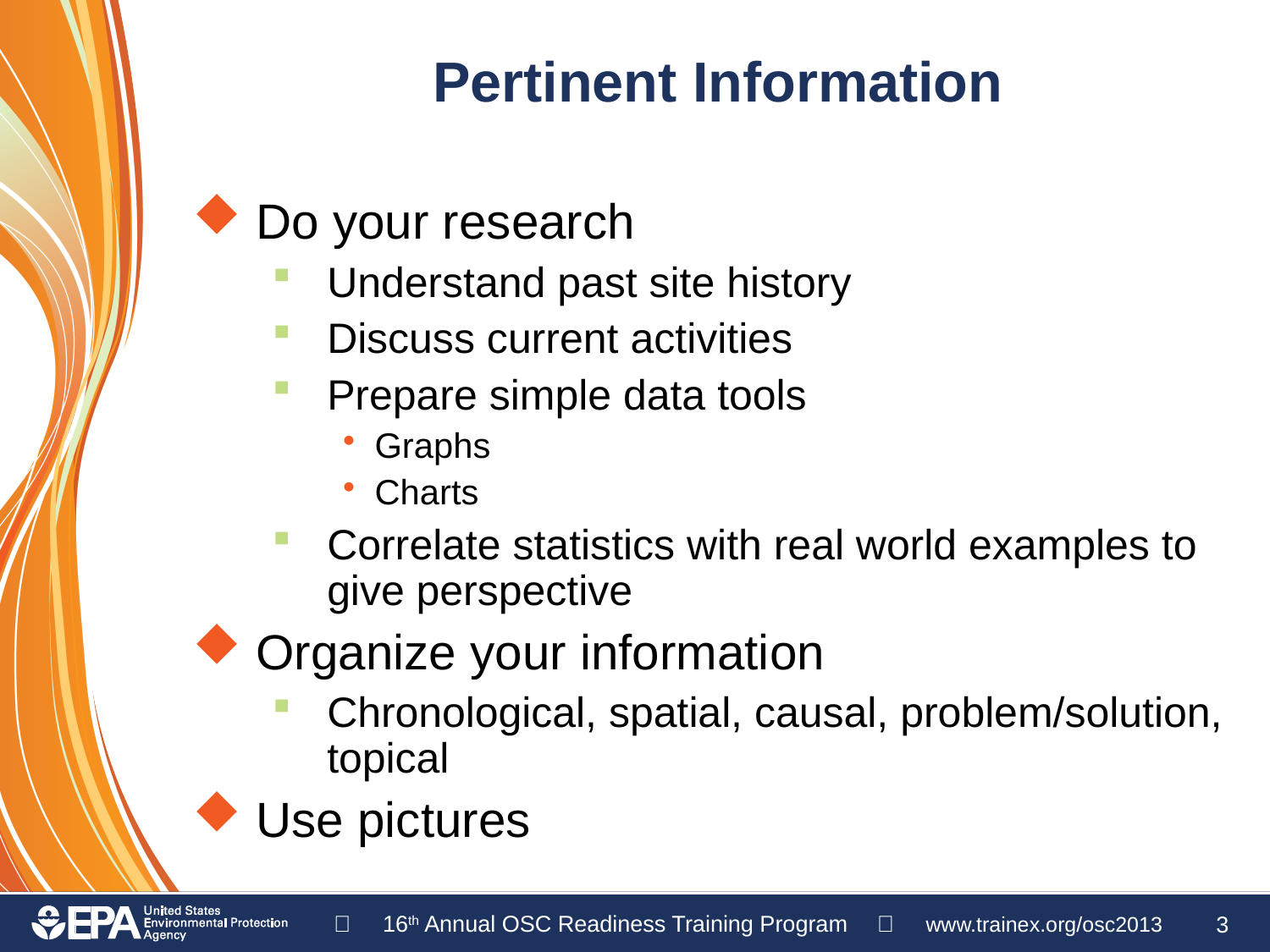

# Pertinent Information
Do your research
Understand past site history
Discuss current activities
Prepare simple data tools
Graphs
Charts
Correlate statistics with real world examples to give perspective
Organize your information
Chronological, spatial, causal, problem/solution, topical
Use pictures